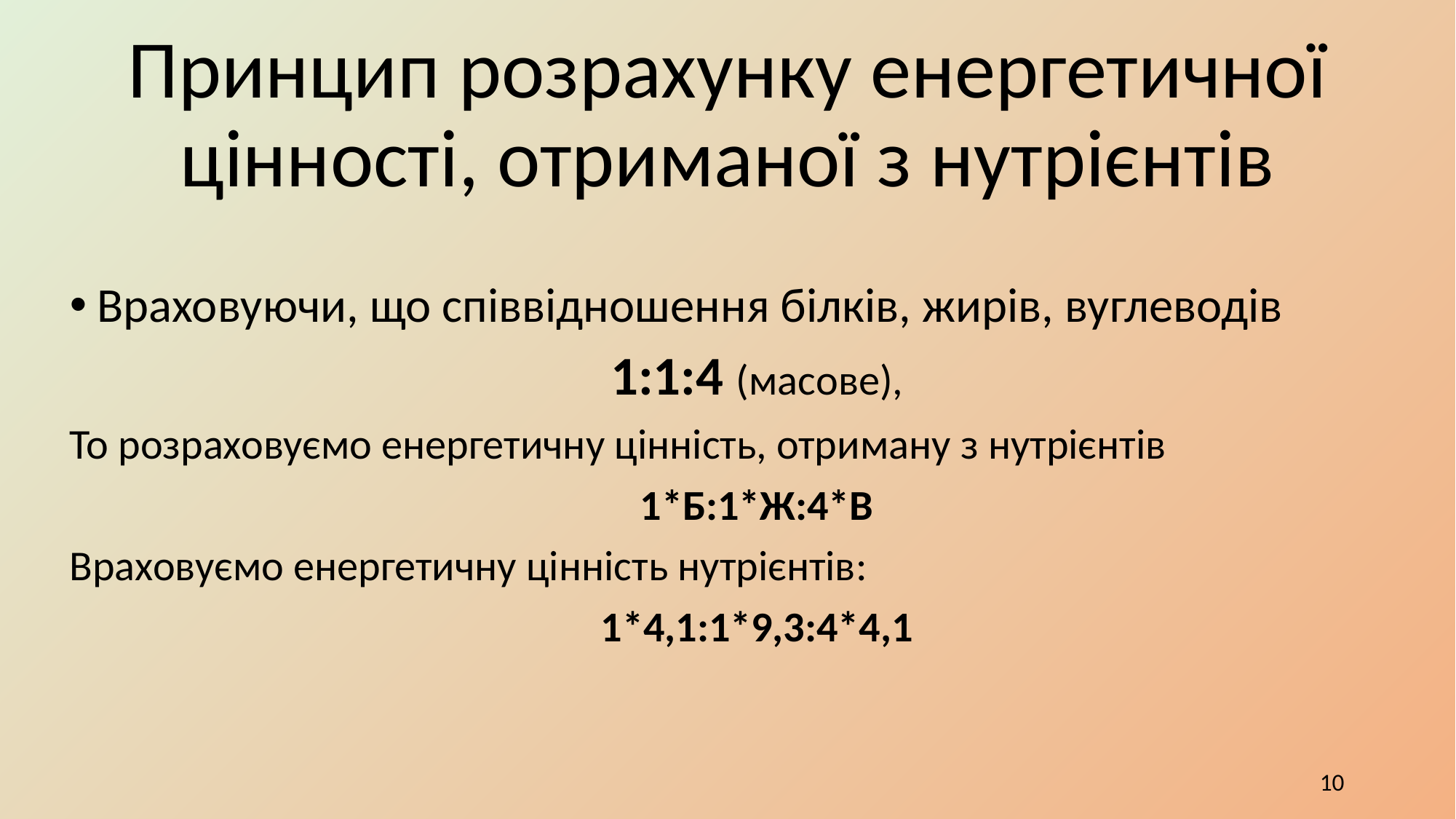

# Принцип розрахунку енергетичної цінності, отриманої з нутрієнтів
Враховуючи, що співвідношення білків, жирів, вуглеводів
1:1:4 (масове),
То розраховуємо енергетичну цінність, отриману з нутрієнтів
1*Б:1*Ж:4*В
Враховуємо енергетичну цінність нутрієнтів:
1*4,1:1*9,3:4*4,1

10